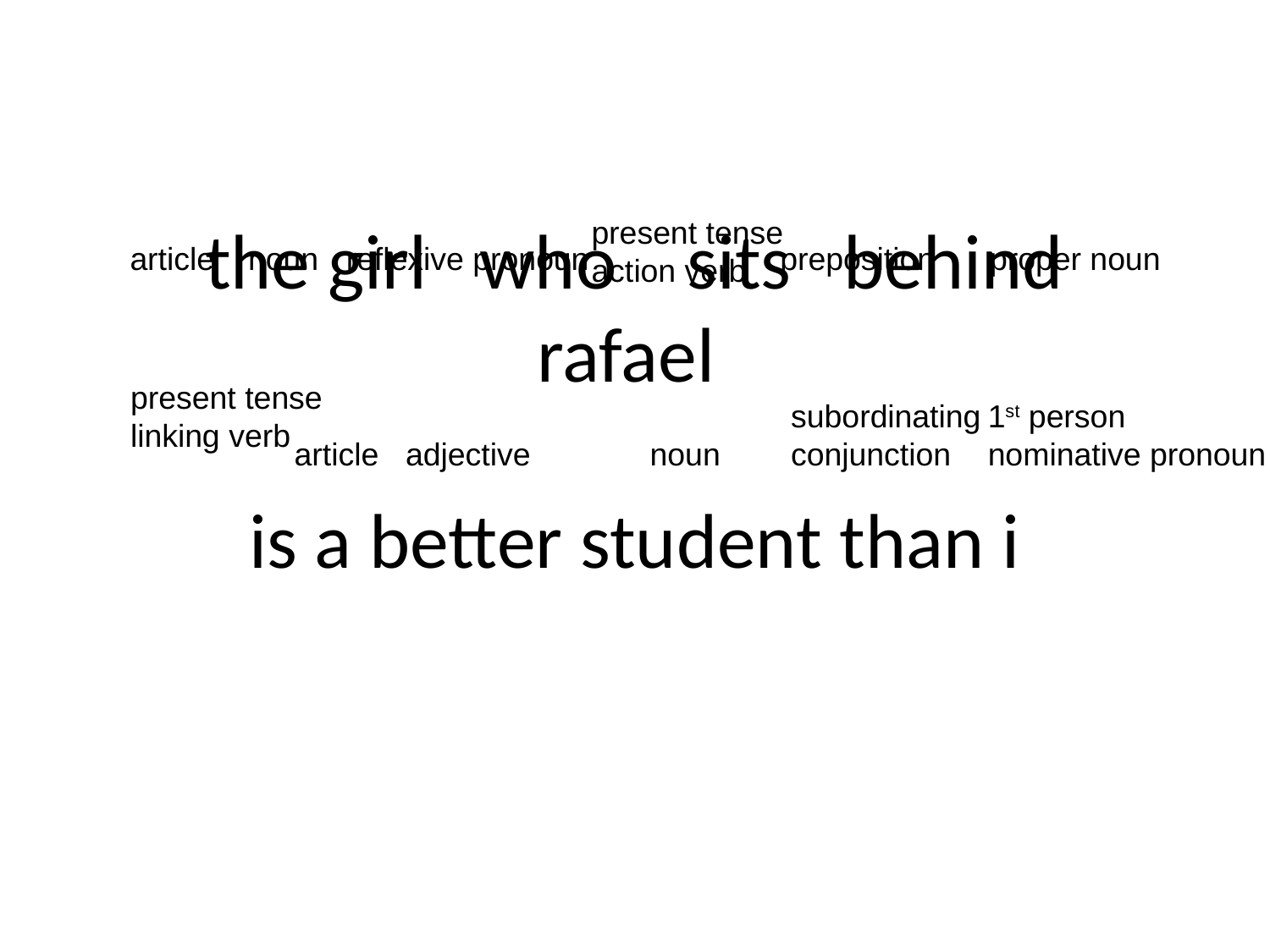

present tense
action verb
article
noun
reflexive pronoun
preposition
proper noun
# the girl   who    sits   behind rafael is a better student than i
present tense
linking verb
subordinating
conjunction
1st person
nominative pronoun
article
adjective
noun